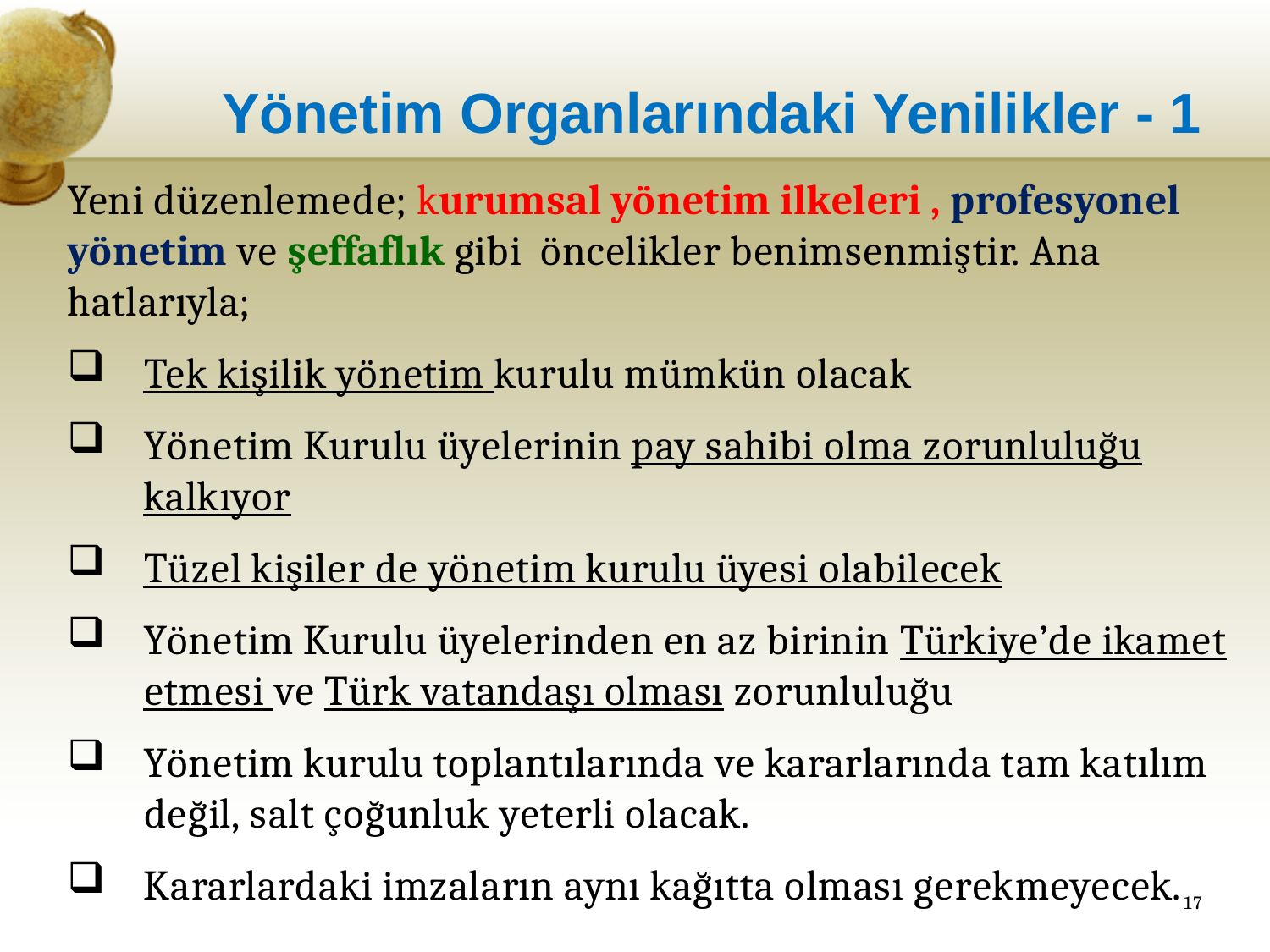

# Yönetim Organlarındaki Yenilikler - 1
Yeni düzenlemede; kurumsal yönetim ilkeleri , profesyonel yönetim ve şeffaflık gibi  öncelikler benimsenmiştir. Ana hatlarıyla;
Tek kişilik yönetim kurulu mümkün olacak
Yönetim Kurulu üyelerinin pay sahibi olma zorunluluğu kalkıyor
Tüzel kişiler de yönetim kurulu üyesi olabilecek
Yönetim Kurulu üyelerinden en az birinin Türkiye’de ikamet etmesi ve Türk vatandaşı olması zorunluluğu
Yönetim kurulu toplantılarında ve kararlarında tam katılım değil, salt çoğunluk yeterli olacak.
Kararlardaki imzaların aynı kağıtta olması gerekmeyecek.
17